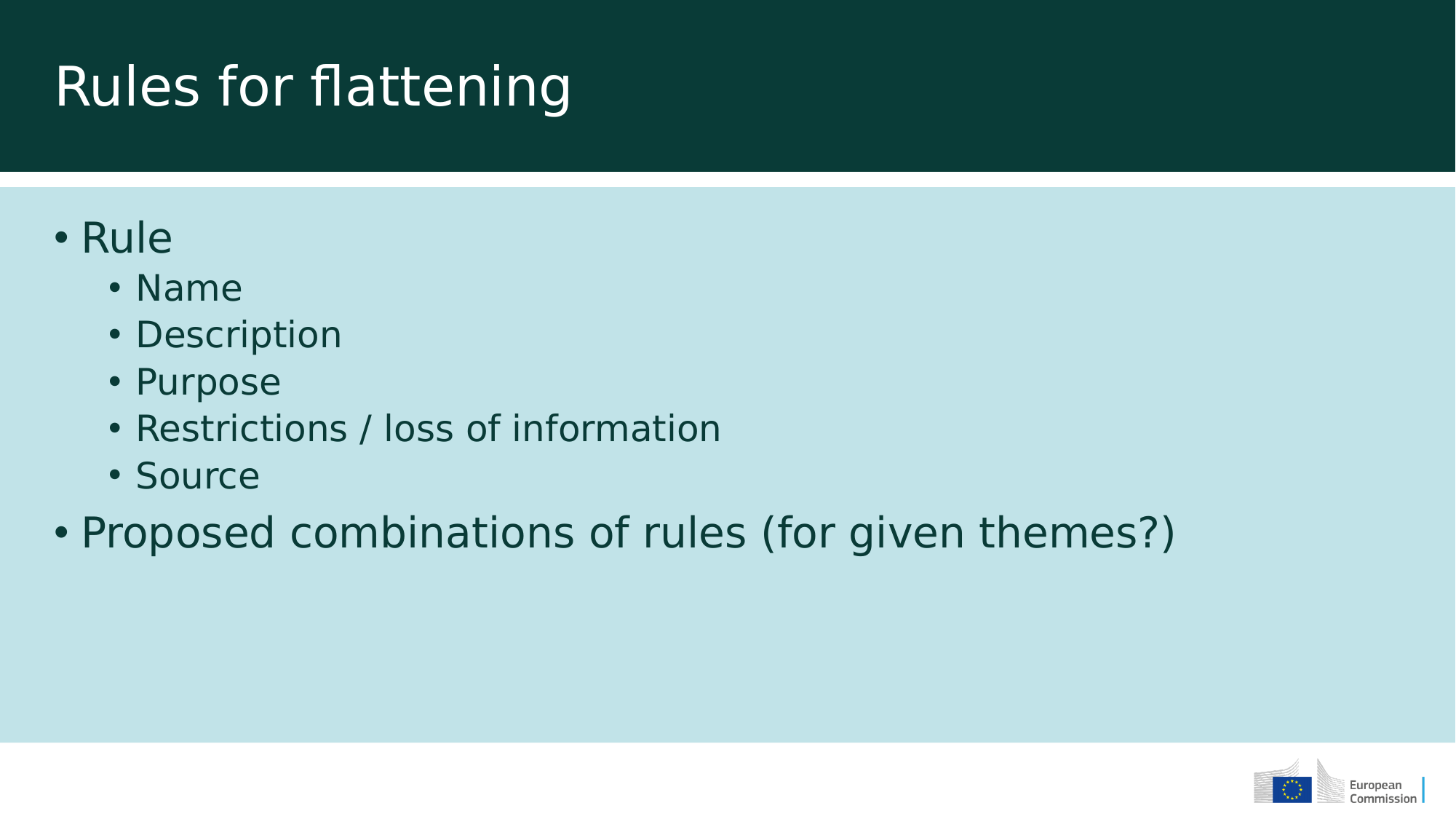

Rules for flattening
Rule
Name
Description
Purpose
Restrictions / loss of information
Source
Proposed combinations of rules (for given themes?)